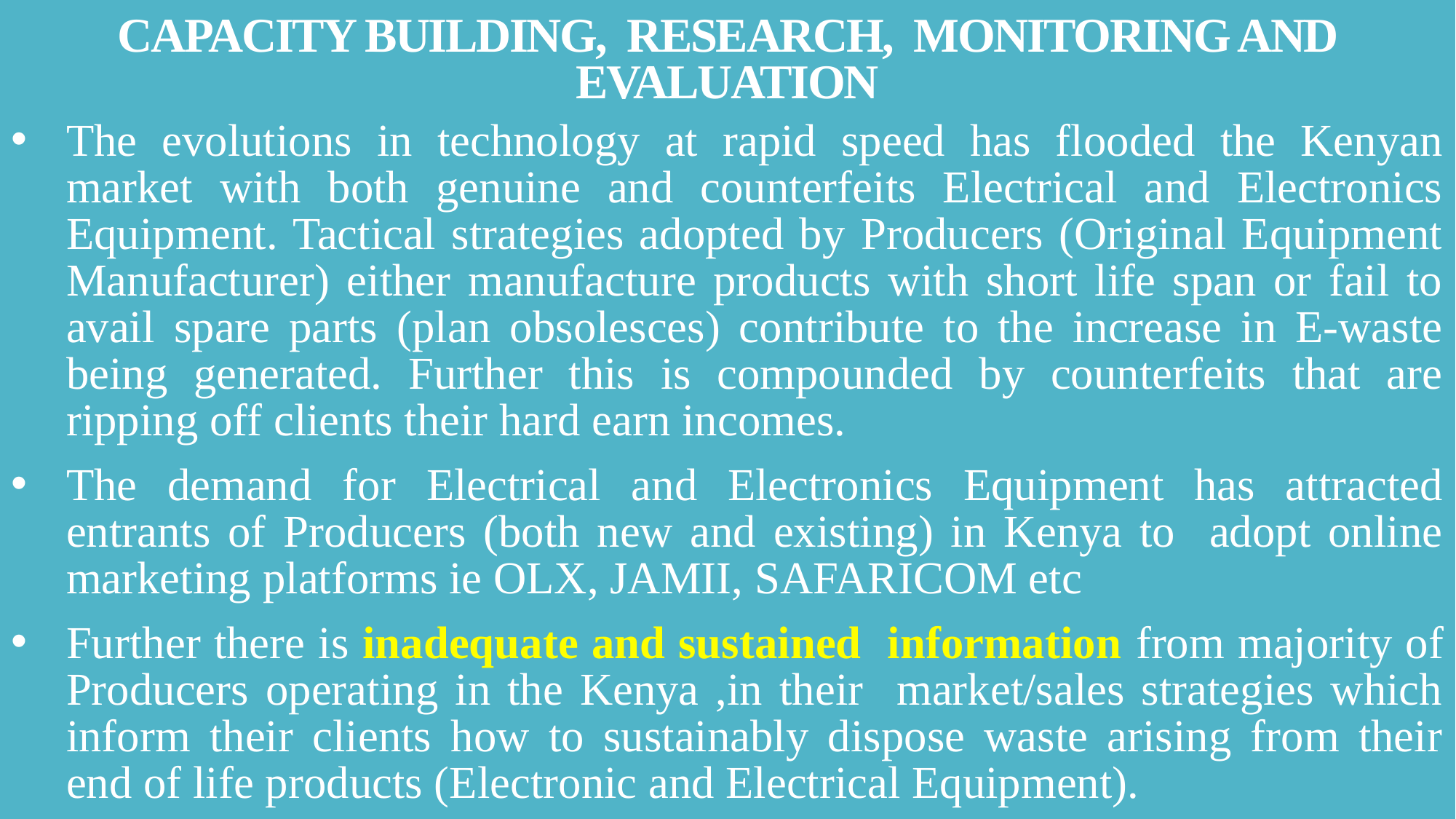

# Capacity building,  Research,  Monitoring and Evaluation
The evolutions in technology at rapid speed has flooded the Kenyan market with both genuine and counterfeits Electrical and Electronics Equipment. Tactical strategies adopted by Producers (Original Equipment Manufacturer) either manufacture products with short life span or fail to avail spare parts (plan obsolesces) contribute to the increase in E-waste being generated. Further this is compounded by counterfeits that are ripping off clients their hard earn incomes.
The demand for Electrical and Electronics Equipment has attracted entrants of Producers (both new and existing) in Kenya to  adopt online marketing platforms ie OLX, JAMII, SAFARICOM etc
Further there is inadequate and sustained  information from majority of Producers operating in the Kenya ,in their  market/sales strategies which inform their clients how to sustainably dispose waste arising from their end of life products (Electronic and Electrical Equipment).